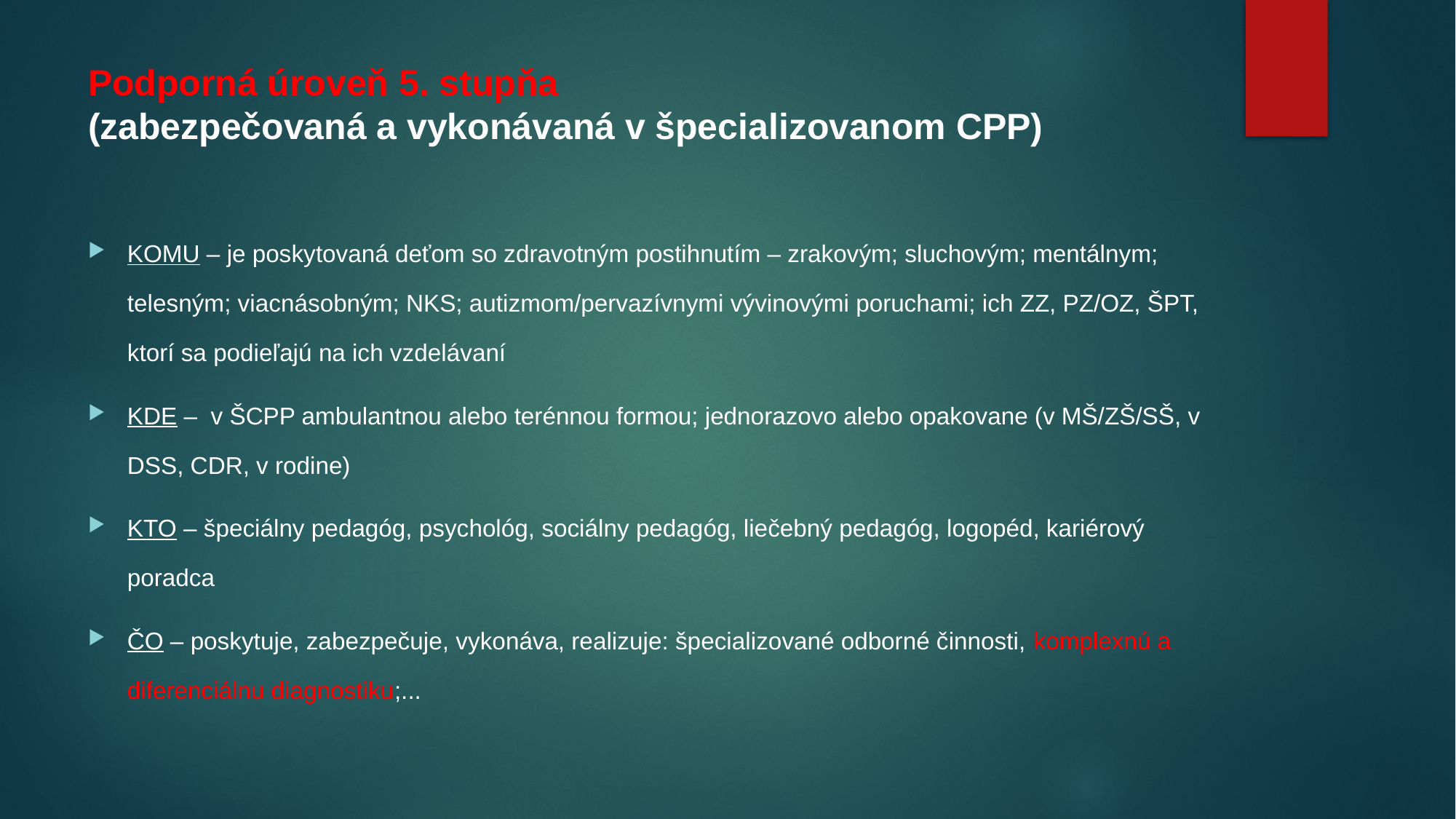

# Podporná úroveň 5. stupňa (zabezpečovaná a vykonávaná v špecializovanom CPP)
KOMU – je poskytovaná deťom so zdravotným postihnutím – zrakovým; sluchovým; mentálnym; telesným; viacnásobným; NKS; autizmom/pervazívnymi vývinovými poruchami; ich ZZ, PZ/OZ, ŠPT, ktorí sa podieľajú na ich vzdelávaní
KDE –  v ŠCPP ambulantnou alebo terénnou formou; jednorazovo alebo opakovane (v MŠ/ZŠ/SŠ, v DSS, CDR, v rodine)
KTO – špeciálny pedagóg, psychológ, sociálny pedagóg, liečebný pedagóg, logopéd, kariérový poradca
ČO – poskytuje, zabezpečuje, vykonáva, realizuje: špecializované odborné činnosti, komplexnú a diferenciálnu diagnostiku;...